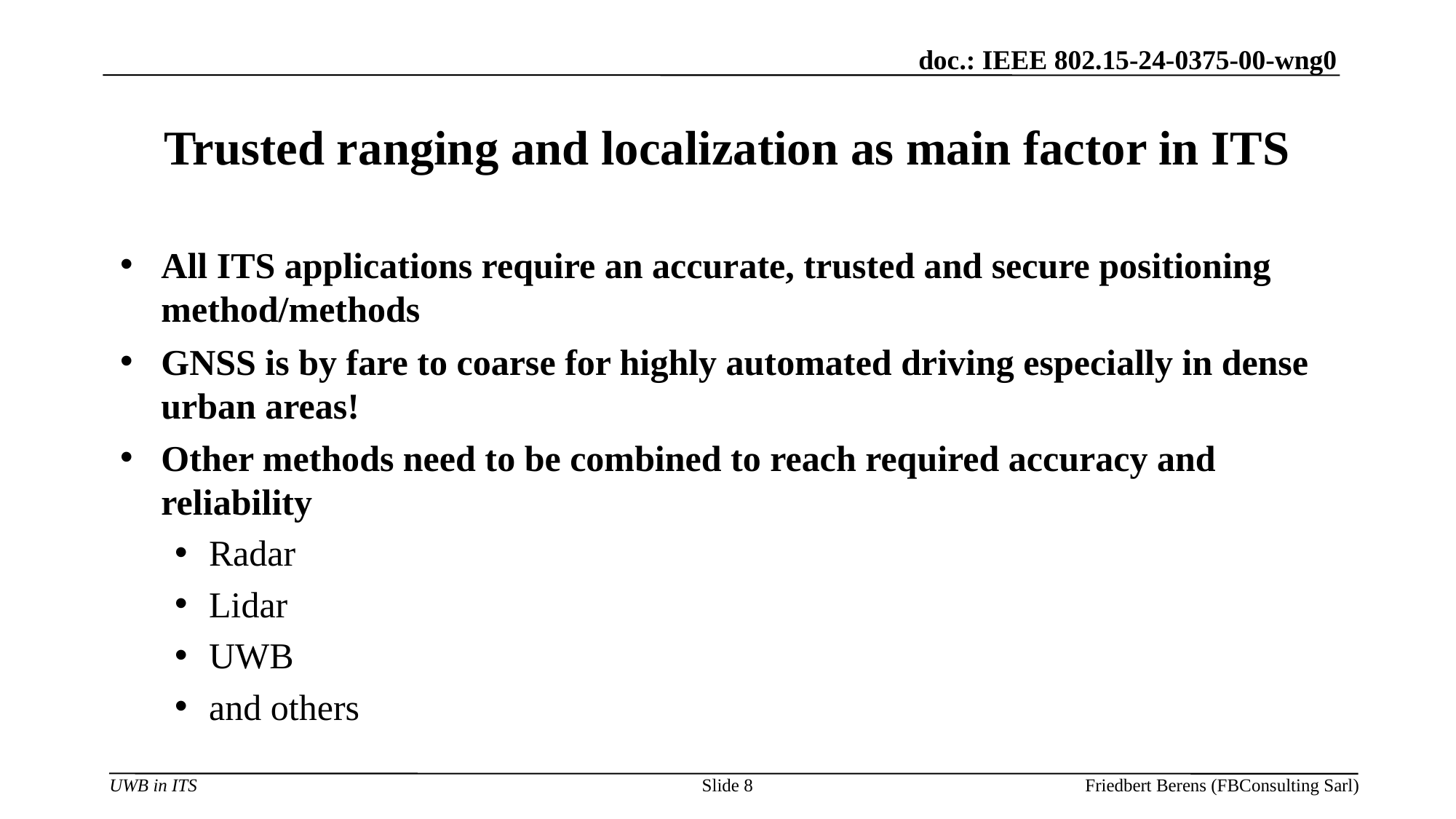

# Trusted ranging and localization as main factor in ITS
All ITS applications require an accurate, trusted and secure positioning method/methods
GNSS is by fare to coarse for highly automated driving especially in dense urban areas!
Other methods need to be combined to reach required accuracy and reliability
Radar
Lidar
UWB
and others

Slide 8
Friedbert Berens (FBConsulting Sarl)